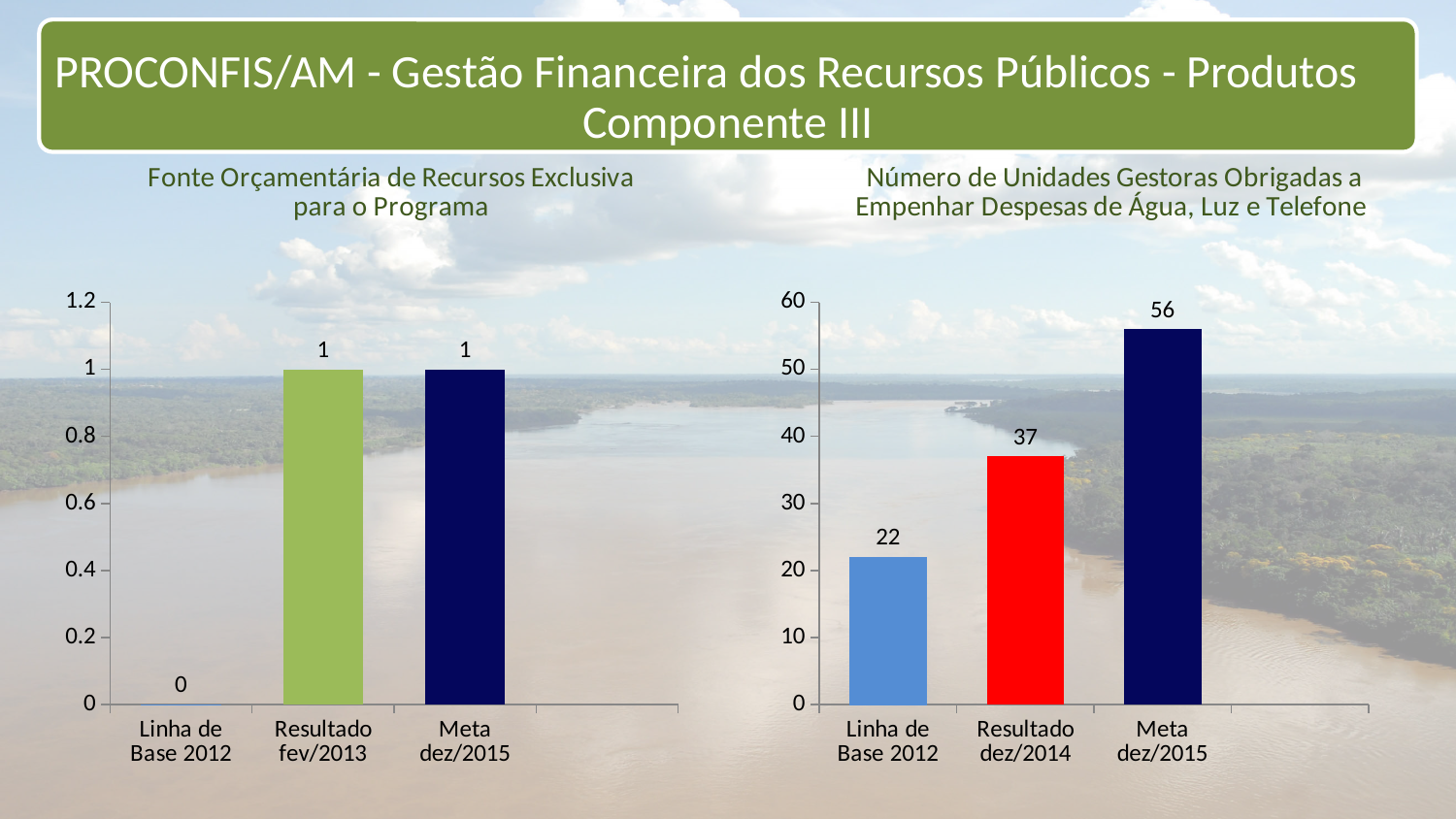

PROCONFIS/AM - Gestão Financeira dos Recursos Públicos - Produtos     Componente III

### Chart: Fonte Orçamentária de Recursos Exclusiva para o Programa

| Category |  |  |  |
|---|---|---|---|
| Linha de Base 2012 | 0.0 | None | None |
| Resultado fev/2013 | 1.0 | None | None |
| Meta dez/2015 | 1.0 | None | None |

### Chart: Número de Unidades Gestoras Obrigadas a Empenhar Despesas de Água, Luz e Telefone

| Category |  |  |  |
|---|---|---|---|
| Linha de Base 2012 | 22.0 | None | None |
| Resultado dez/2014 | 37.0 | None | None |
| Meta dez/2015 | 56.0 | None | None |